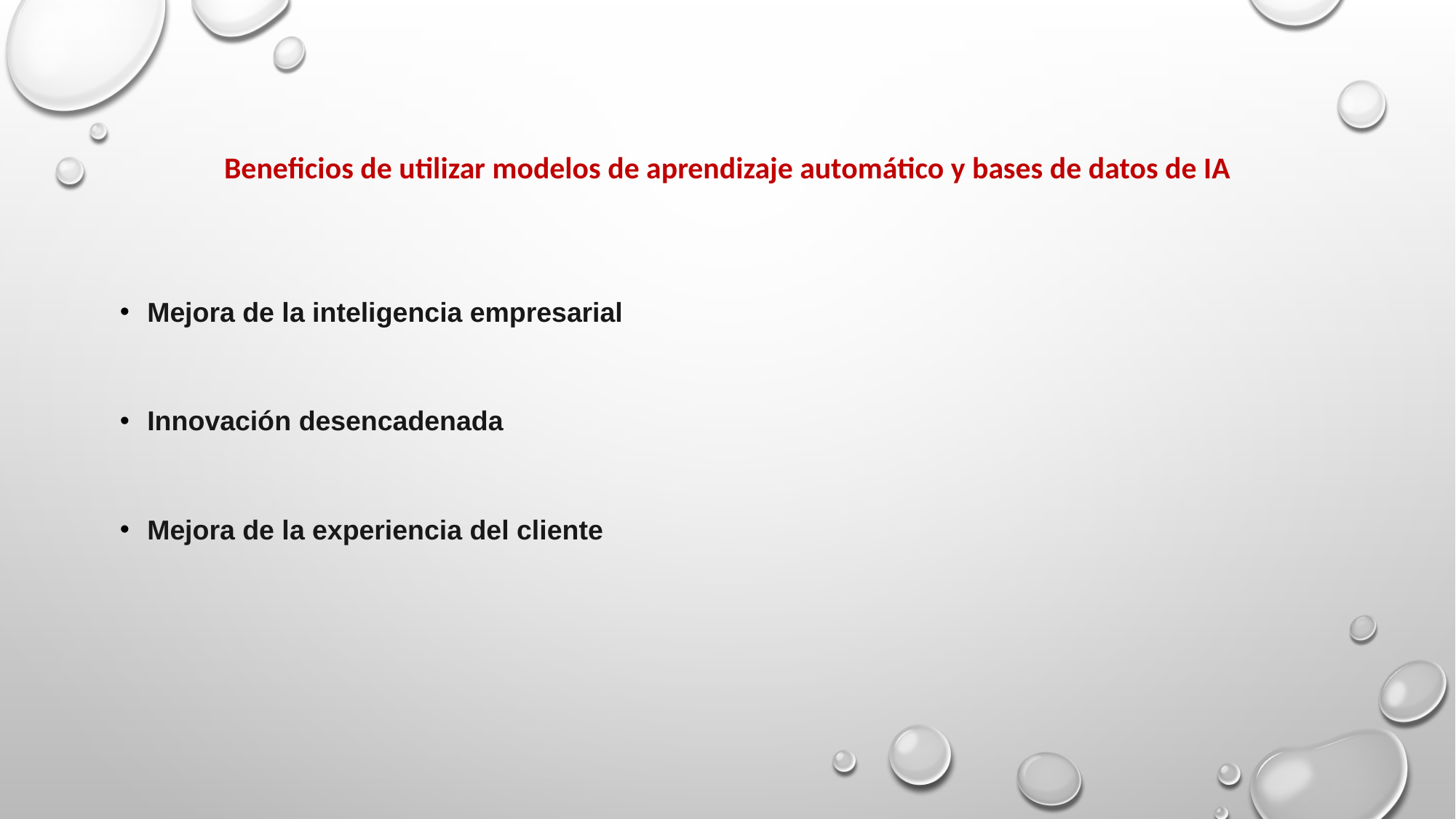

# Beneficios de utilizar modelos de aprendizaje automático y bases de datos de IA
Mejora de la inteligencia empresarial

Innovación desencadenada

Mejora de la experiencia del cliente